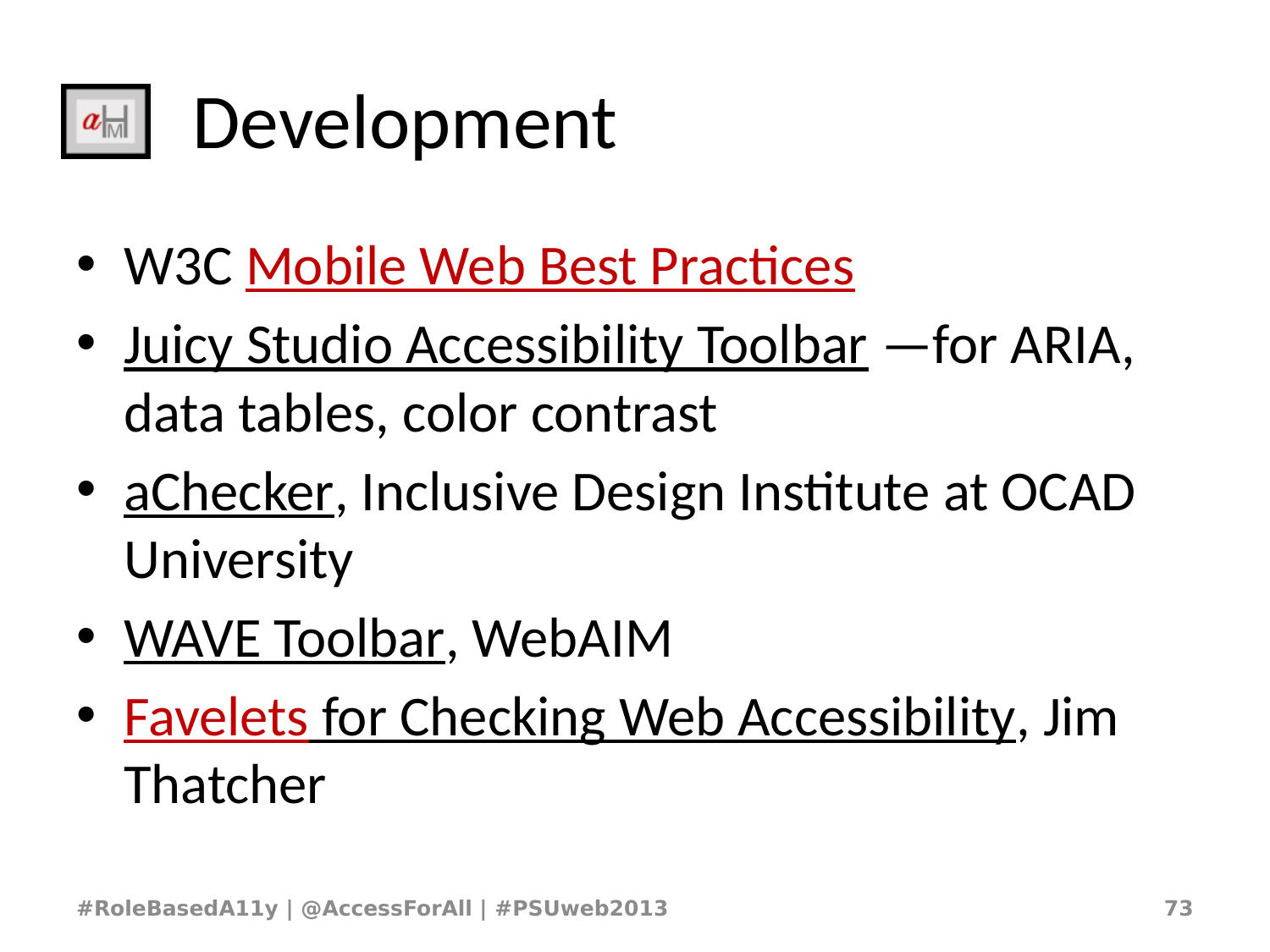

# Development
W3C Mobile Web Best Practices
Juicy Studio Accessibility Toolbar —for ARIA, data tables, color contrast
aChecker, Inclusive Design Institute at OCAD University
WAVE Toolbar, WebAIM
Favelets for Checking Web Accessibility, Jim Thatcher
#RoleBasedA11y | @AccessForAll | #PSUweb2013
73